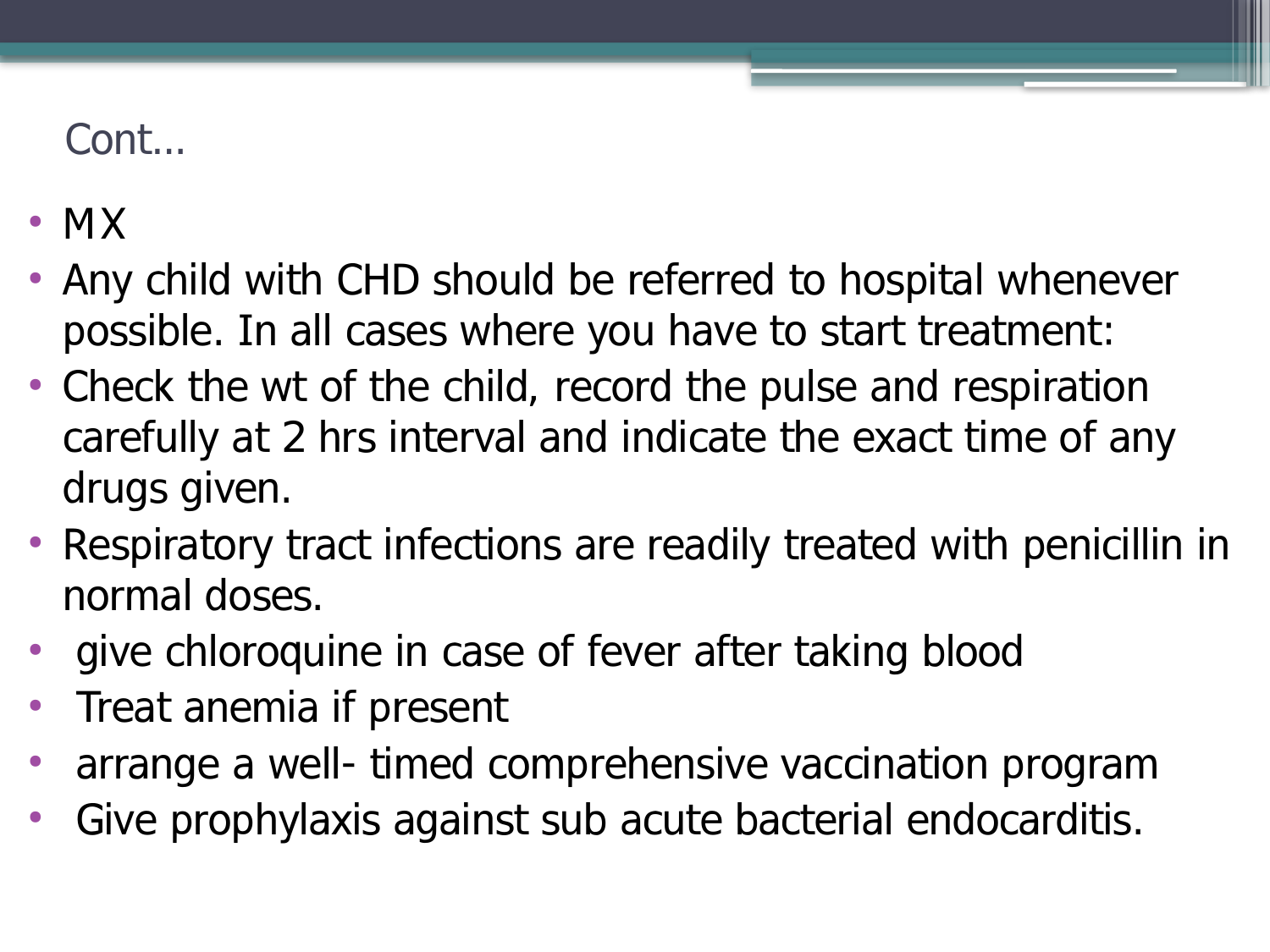

# Cont…
MX
Any child with CHD should be referred to hospital whenever possible. In all cases where you have to start treatment:
Check the wt of the child, record the pulse and respiration carefully at 2 hrs interval and indicate the exact time of any drugs given.
Respiratory tract infections are readily treated with penicillin in normal doses.
 give chloroquine in case of fever after taking blood
 Treat anemia if present
 arrange a well- timed comprehensive vaccination program
 Give prophylaxis against sub acute bacterial endocarditis.